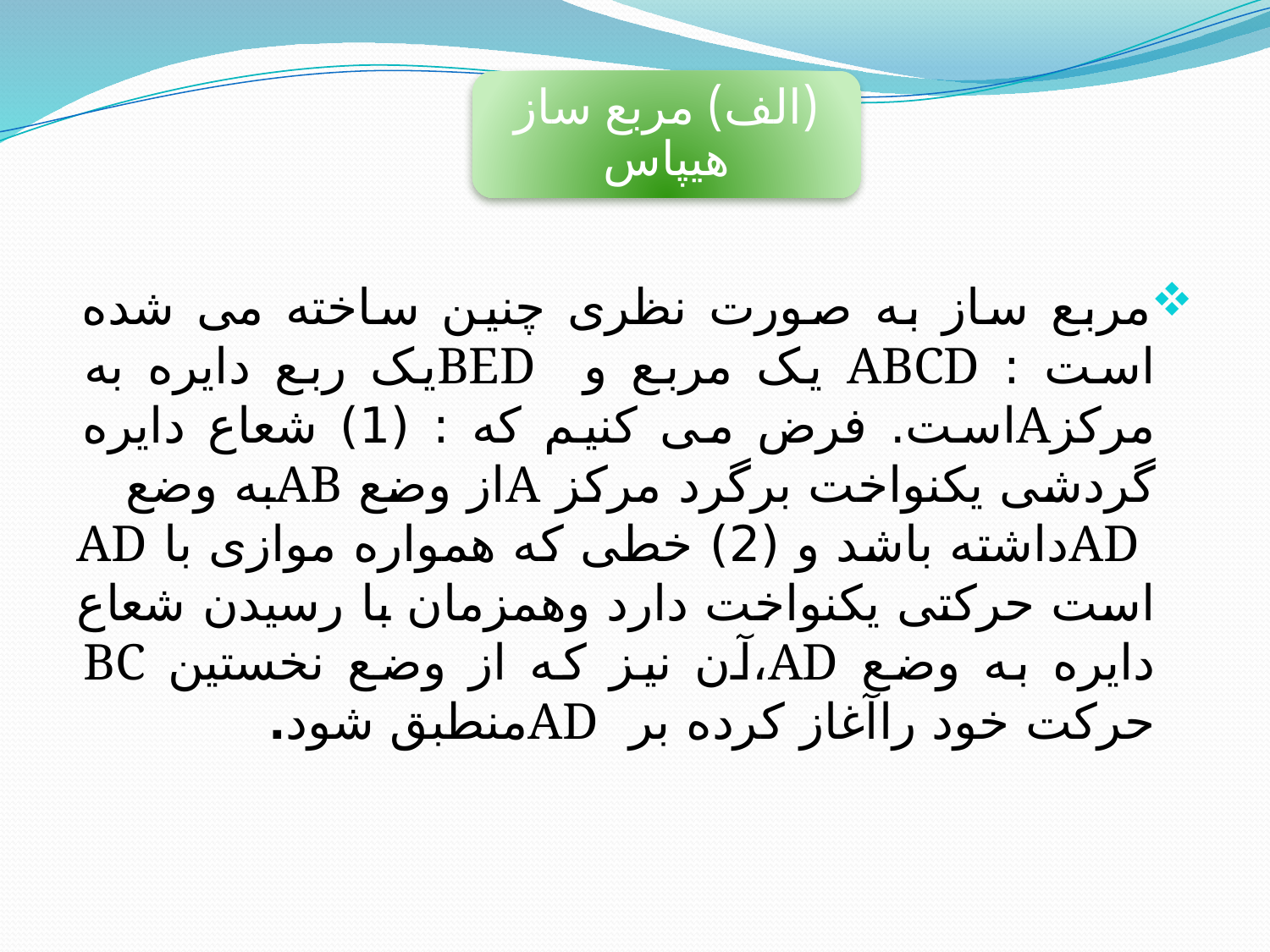

(الف) مربع ساز هیپاس
مربع ساز به صورت نظری چنین ساخته می شده است : ABCD یک مربع و  BEDیک ربع دایره به مرکزAاست. فرض می کنیم که : (1) شعاع دایره گردشی یکنواخت برگرد مرکز Aاز وضع ABبه وضع     ADداشته باشد و (2) خطی که همواره موازی با AD است حرکتی یکنواخت دارد وهمزمان با رسیدن شعاع دایره به وضع AD،آن نیز که از وضع نخستین BC حرکت خود راآغاز کرده بر  ADمنطبق شود.